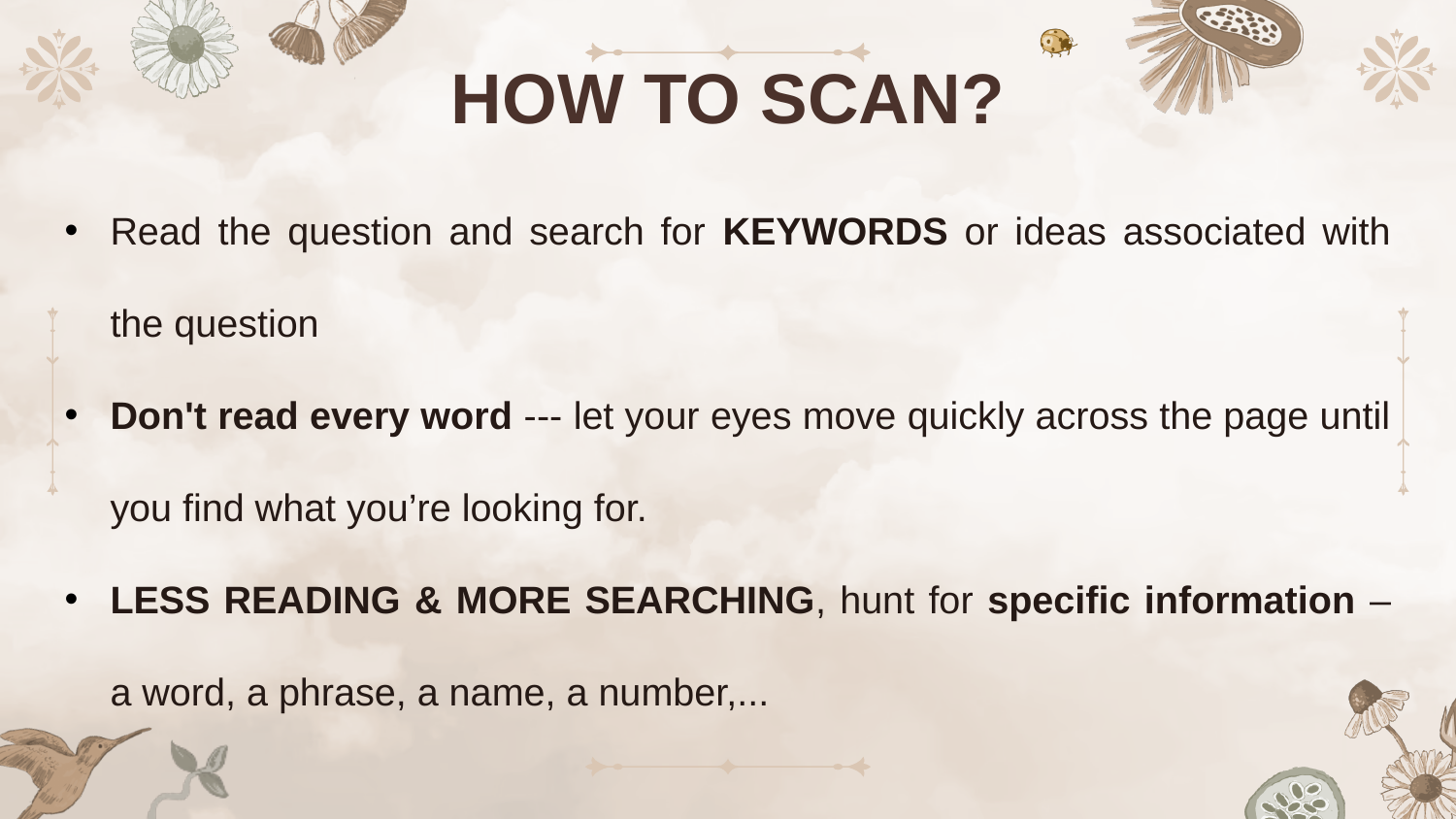

# HOW TO SCAN?
Read the question and search for KEYWORDS or ideas associated with the question
Don't read every word --- let your eyes move quickly across the page until you find what you’re looking for.
LESS READING & MORE SEARCHING, hunt for specific information – a word, a phrase, a name, a number,...